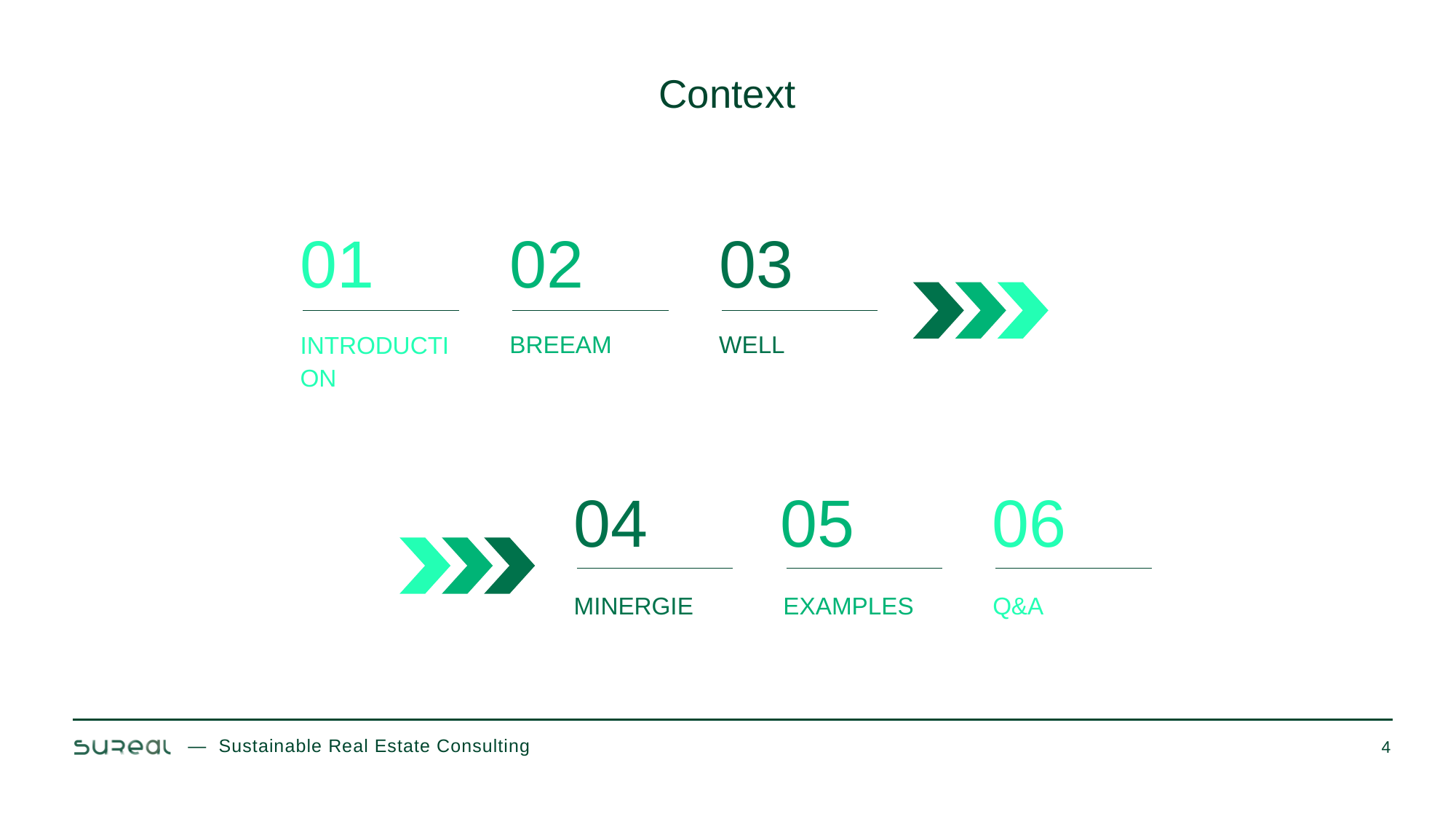

# Context
BREEAM
WELL
INTRODUCTION
Q&A
MINERGIE
EXAMPLES
4